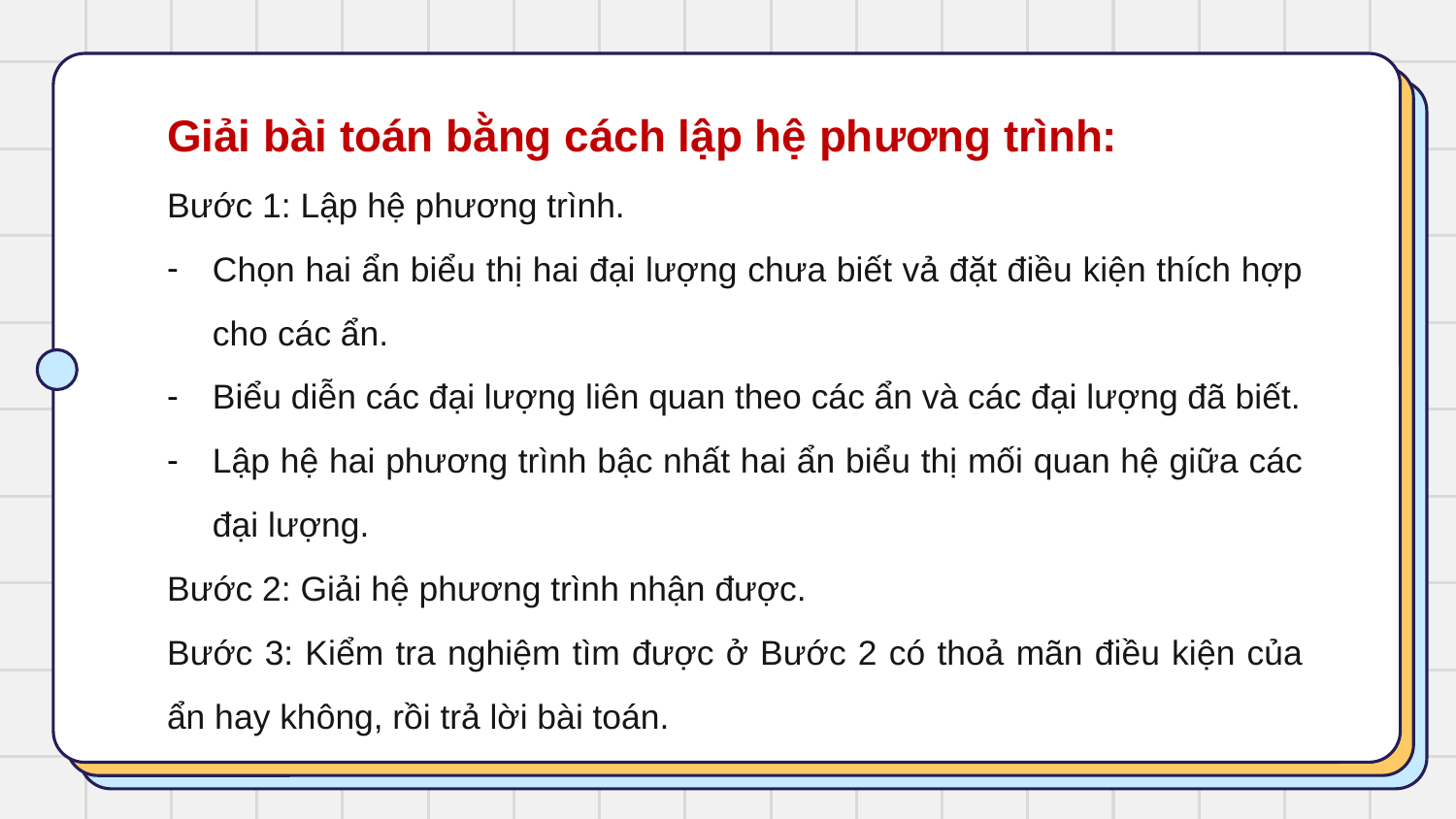

Giải bài toán bằng cách lập hệ phương trình:
Bước 1: Lập hệ phương trình.
Chọn hai ẩn biểu thị hai đại lượng chưa biết vả đặt điều kiện thích hợp cho các ẩn.
Biểu diễn các đại lượng liên quan theo các ẩn và các đại lượng đã biết.
Lập hệ hai phương trình bậc nhất hai ẩn biểu thị mối quan hệ giữa các đại lượng.
Bước 2: Giải hệ phương trình nhận được.
Bước 3: Kiểm tra nghiệm tìm được ở Bước 2 có thoả mãn điều kiện của ẩn hay không, rồi trả lời bài toán.